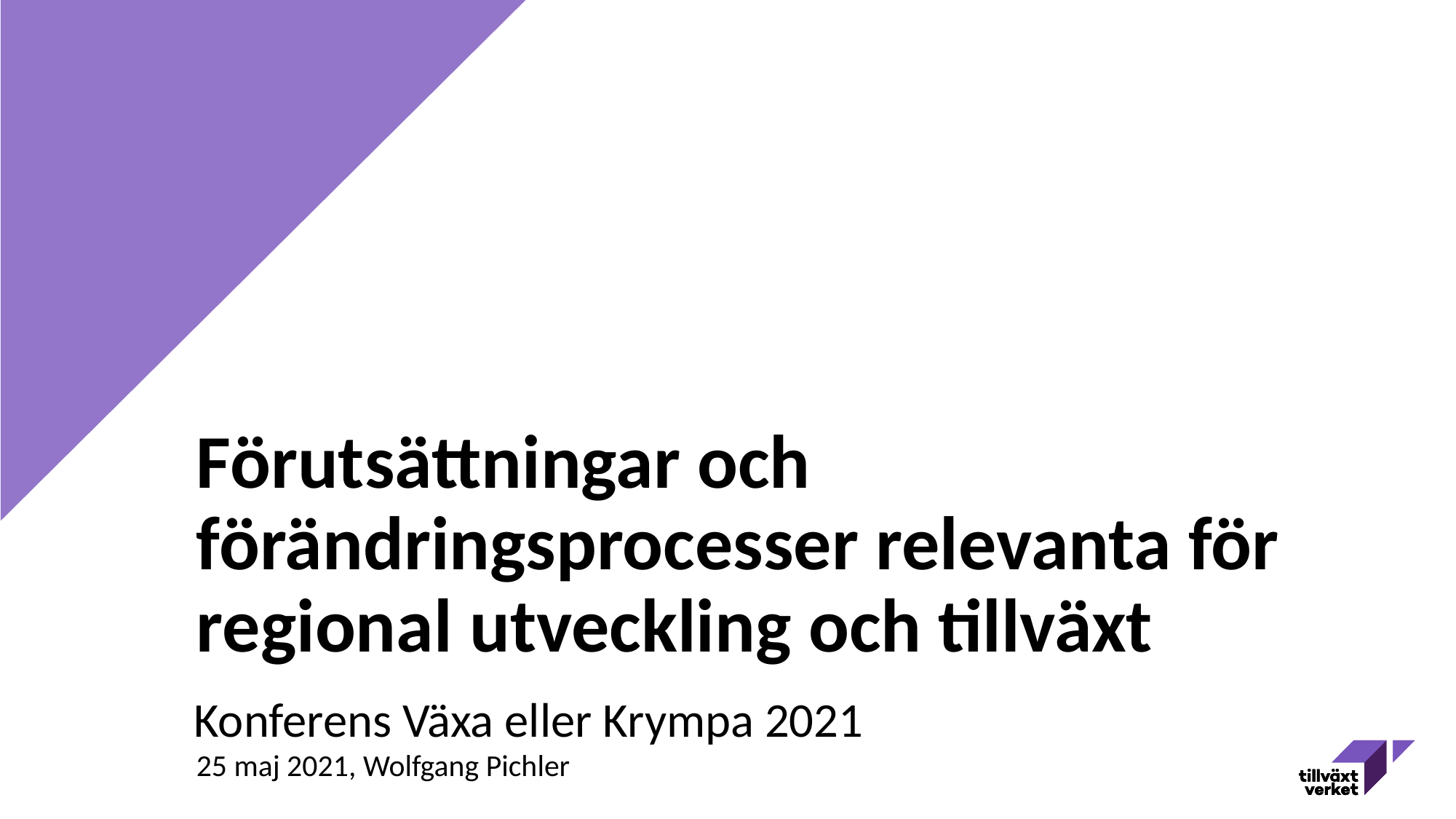

# Förutsättningar och förändringsprocesser relevanta för regional utveckling och tillväxt
Konferens Växa eller Krympa 2021
25 maj 2021, Wolfgang Pichler